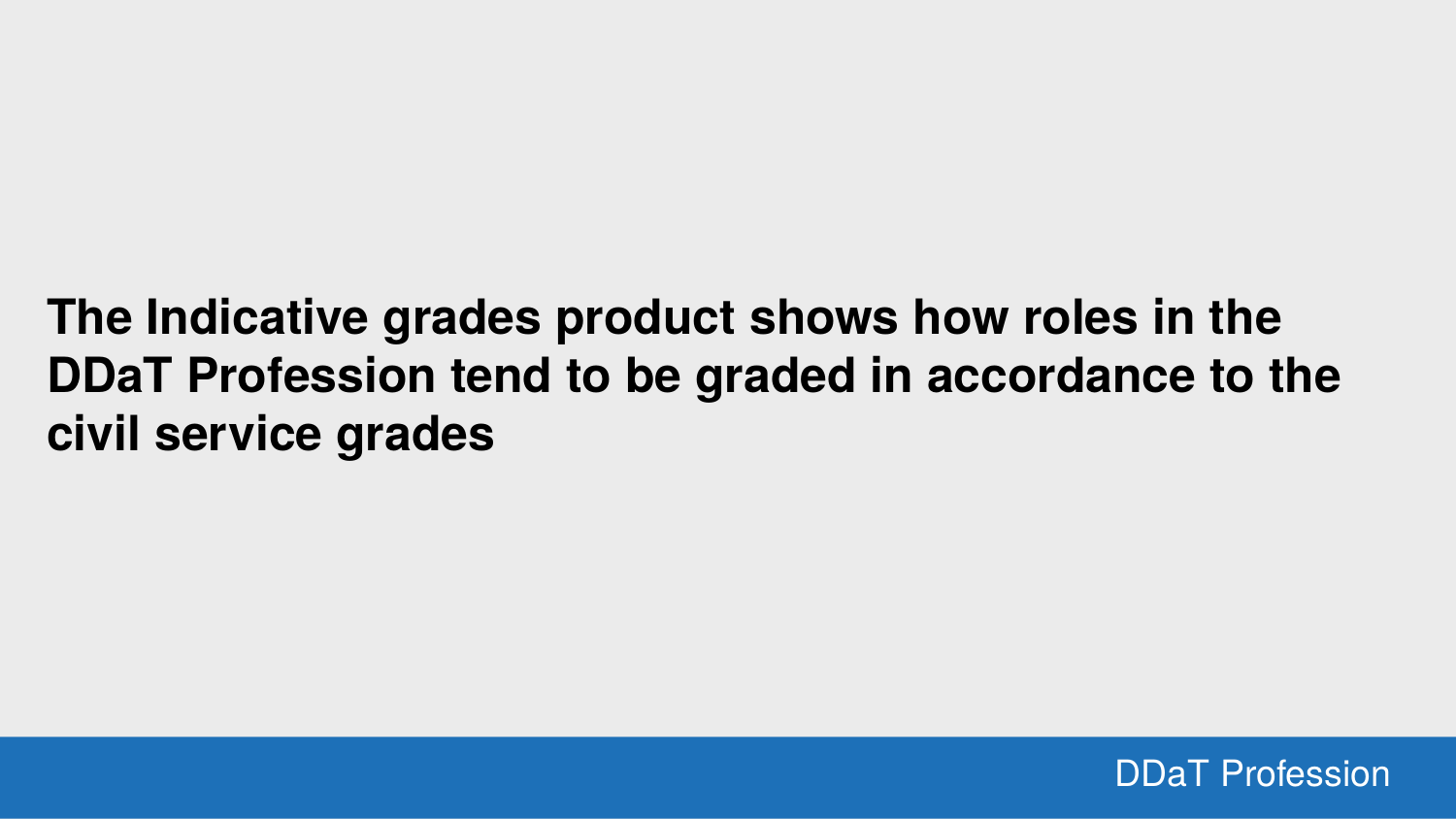

The Indicative grades product shows how roles in the DDaT Profession tend to be graded in accordance to the civil service grades

DDaT Profession